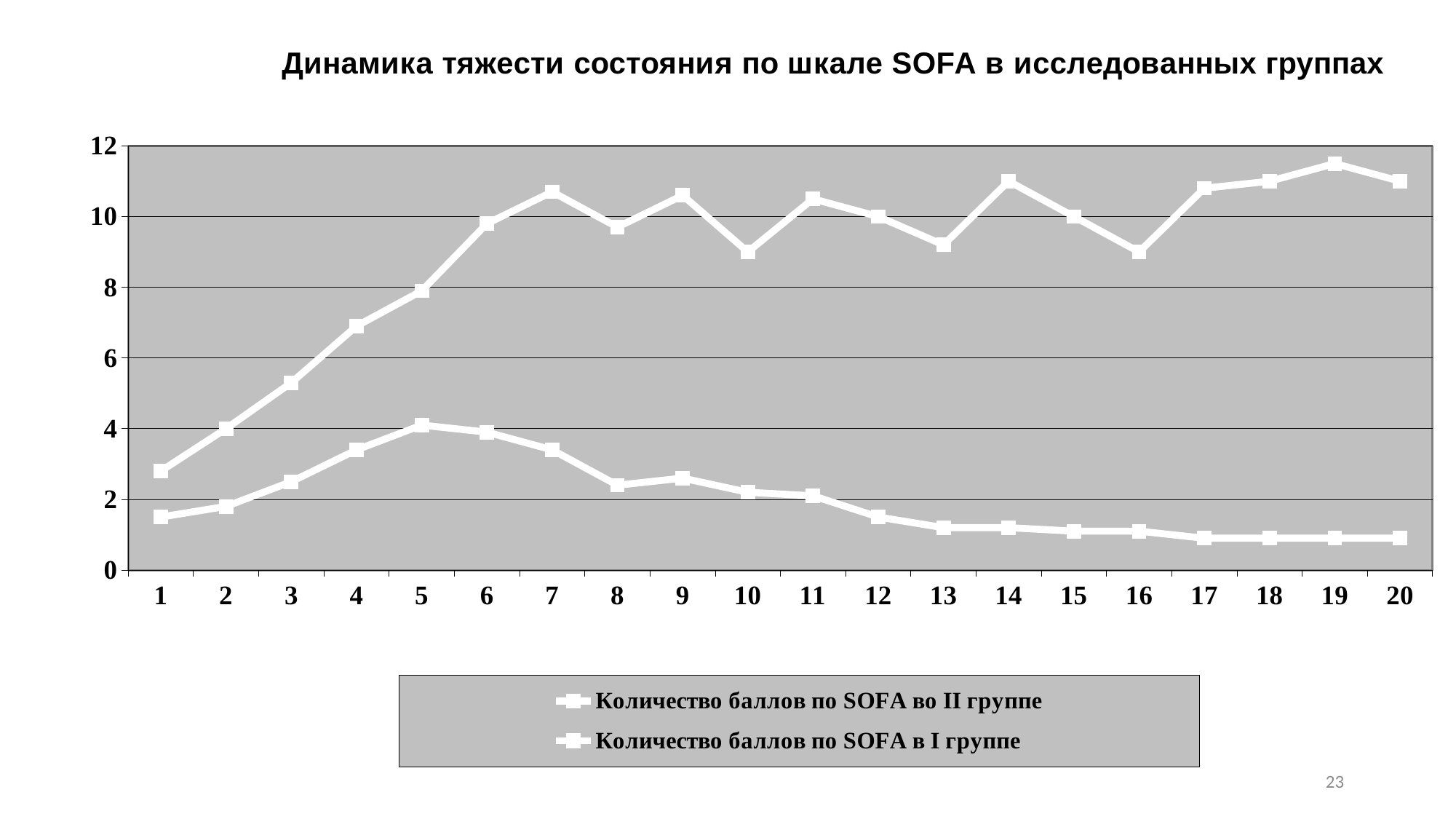

### Chart: Динамика тяжести состояния по шкале SOFA в исследованных группах

| Category | Количество баллов по SOFA во II группе | Количество баллов по SOFA в I группе |
|---|---|---|
| 1 | 1.5 | 2.8 |
| 2 | 1.8 | 4.0 |
| 3 | 2.5 | 5.3 |
| 4 | 3.4 | 6.9 |
| 5 | 4.1 | 7.9 |
| 6 | 3.9 | 9.8 |
| 7 | 3.4 | 10.7 |
| 8 | 2.4 | 9.700000000000001 |
| 9 | 2.6 | 10.6 |
| 10 | 2.2 | 9.0 |
| 11 | 2.1 | 10.5 |
| 12 | 1.5 | 10.0 |
| 13 | 1.2 | 9.200000000000001 |
| 14 | 1.2 | 11.0 |
| 15 | 1.1 | 10.0 |
| 16 | 1.1 | 9.0 |
| 17 | 0.9 | 10.8 |
| 18 | 0.9 | 11.0 |
| 19 | 0.9 | 11.5 |
| 20 | 0.9 | 11.0 |
23